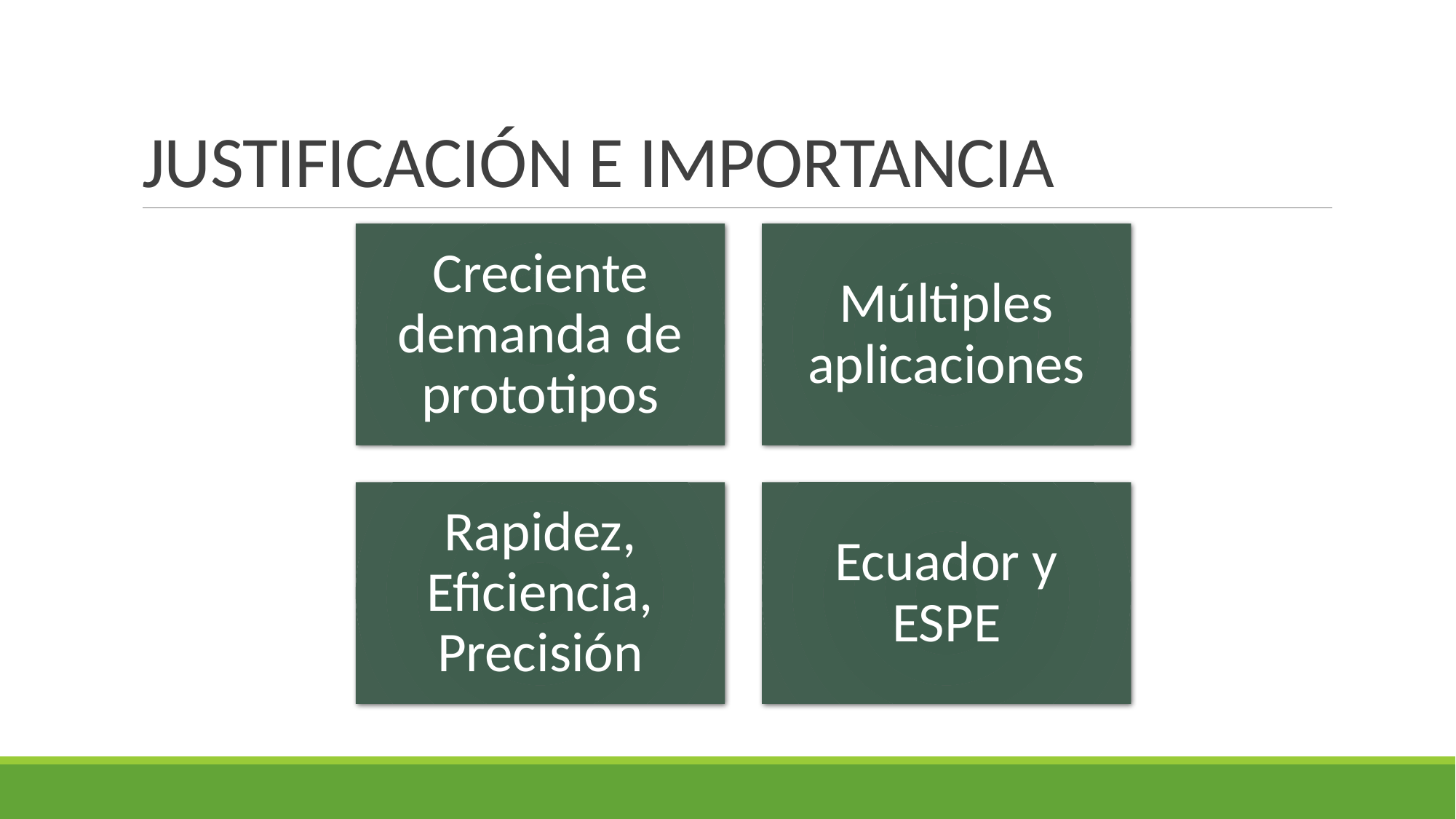

# JUSTIFICACIÓN E IMPORTANCIA
Creciente demanda de prototipos
Múltiples aplicaciones
Rapidez, Eficiencia, Precisión
Ecuador y ESPE